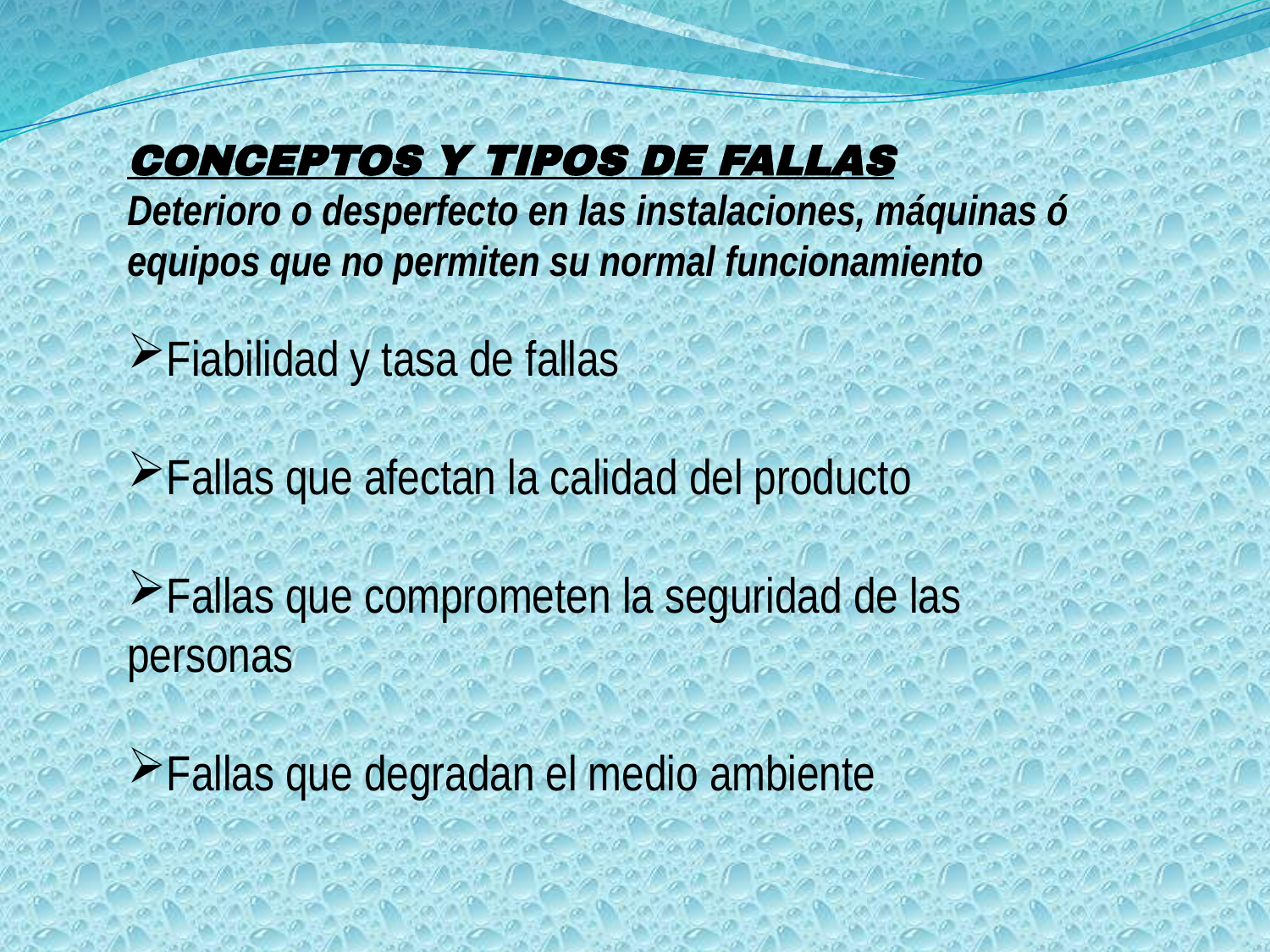

CONCEPTOS Y TIPOS DE FALLAS
Deterioro o desperfecto en las instalaciones, máquinas ó equipos que no permiten su normal funcionamiento

Fiabilidad y tasa de fallas

Fallas que afectan la calidad del producto

Fallas que comprometen la seguridad de las personas

Fallas que degradan el medio ambiente